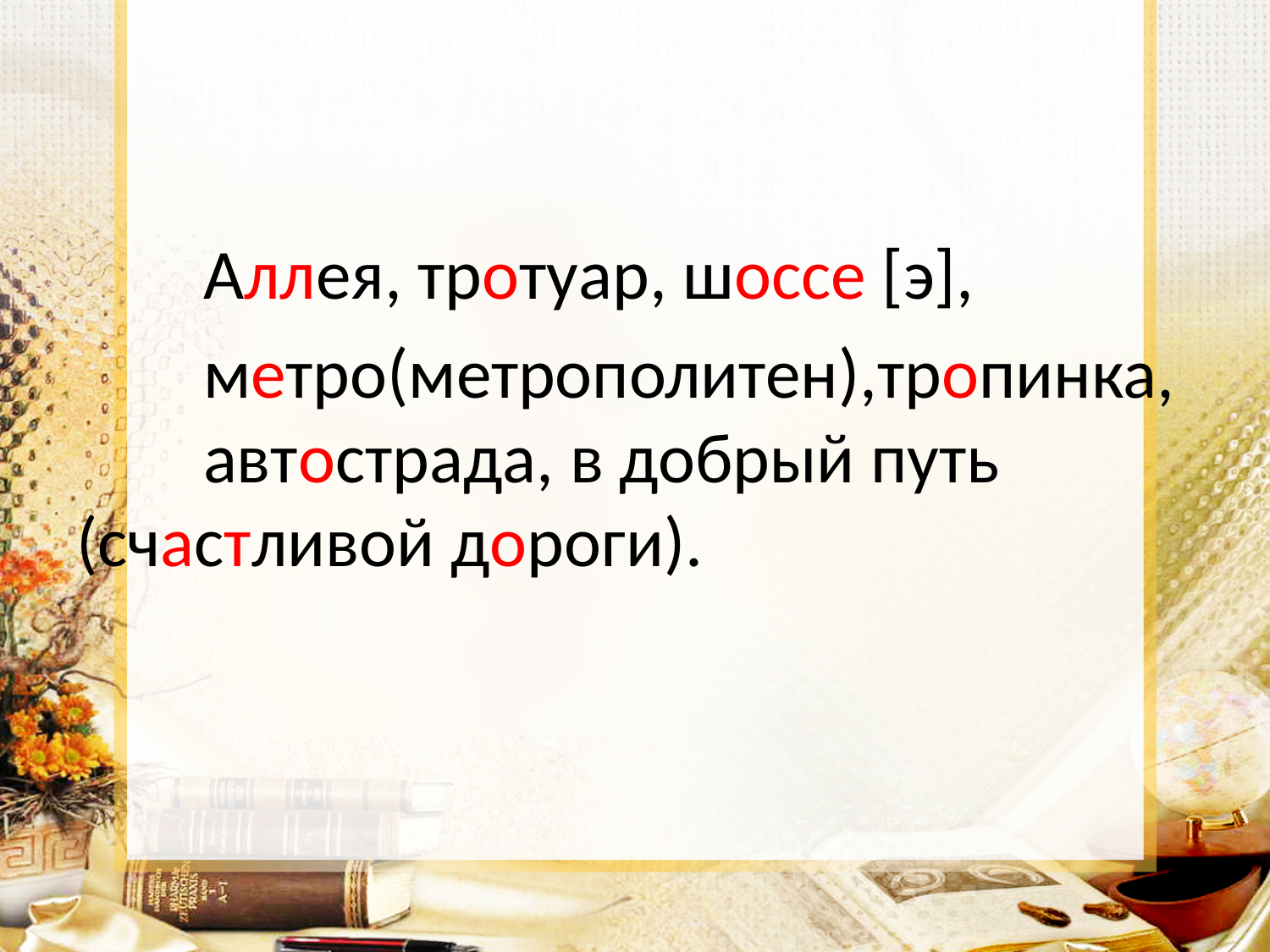

#
	Аллея, тротуар, шоссе [э],
	метро(метрополитен),тропинка, 	автострада, в добрый путь 	(счастливой дороги).